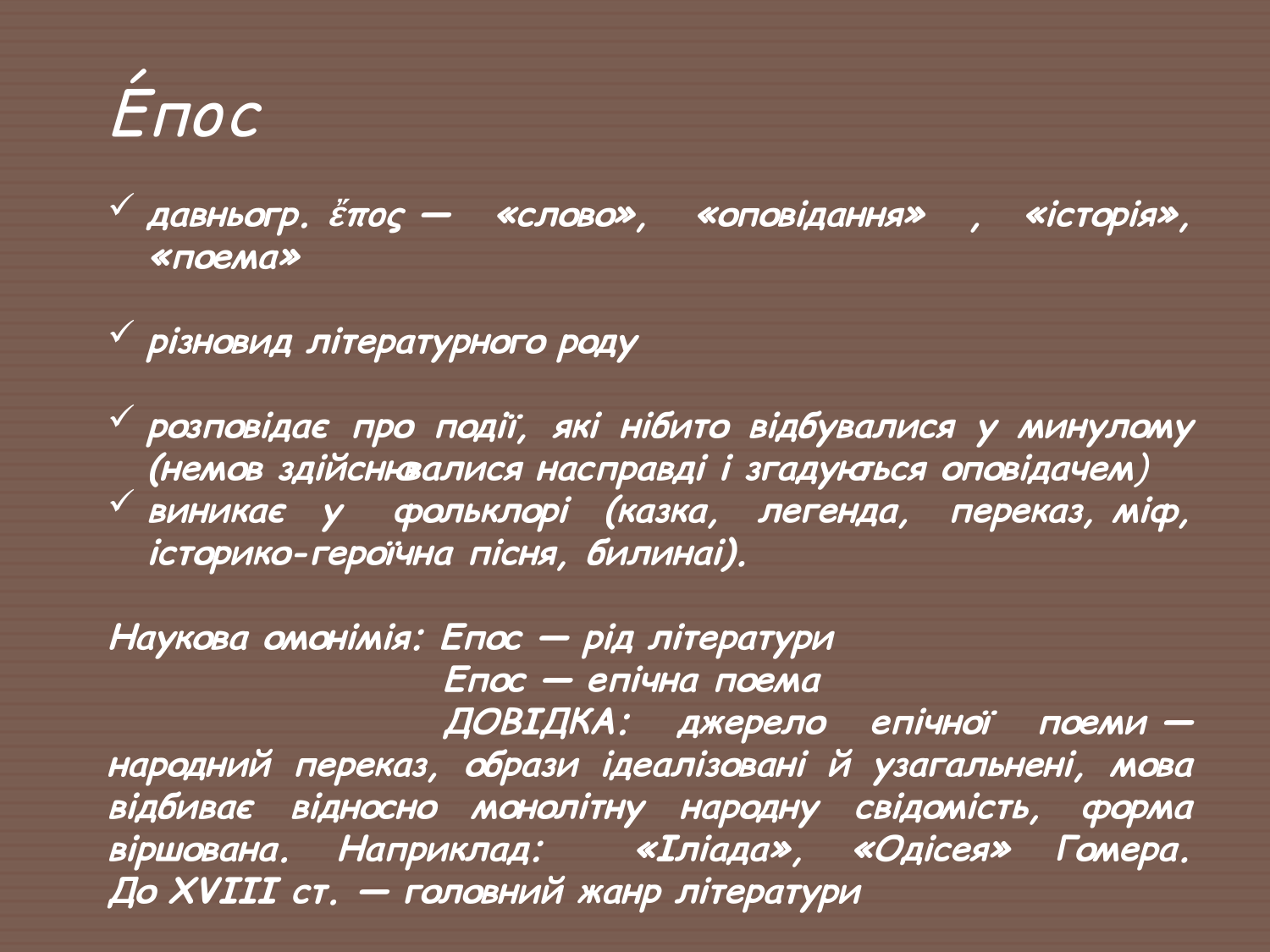

Е́пос

давньогр. ἔπος — «слово», «оповідання» , «історія», «поема»

різновид літературного роду

розповідає про події, які нібито відбувалися у минулому (немов здійснювалися насправді і згадуються оповідачем)
виникає у  фольклорі (казка, легенда, переказ, міф, історико-героїчна пісня, билинаі).

Наукова омонімія: Епос — рід літератури
Епос — епічна поема
ДОВІДКА: джерело епічної поеми — народний переказ, образи ідеалізовані й узагальнені, мова відбиває відносно монолітну народну свідомість, форма віршована. Наприклад:  «Іліада», «Одісея» Гомера. До ХVIII cт. — головний жанр літератури